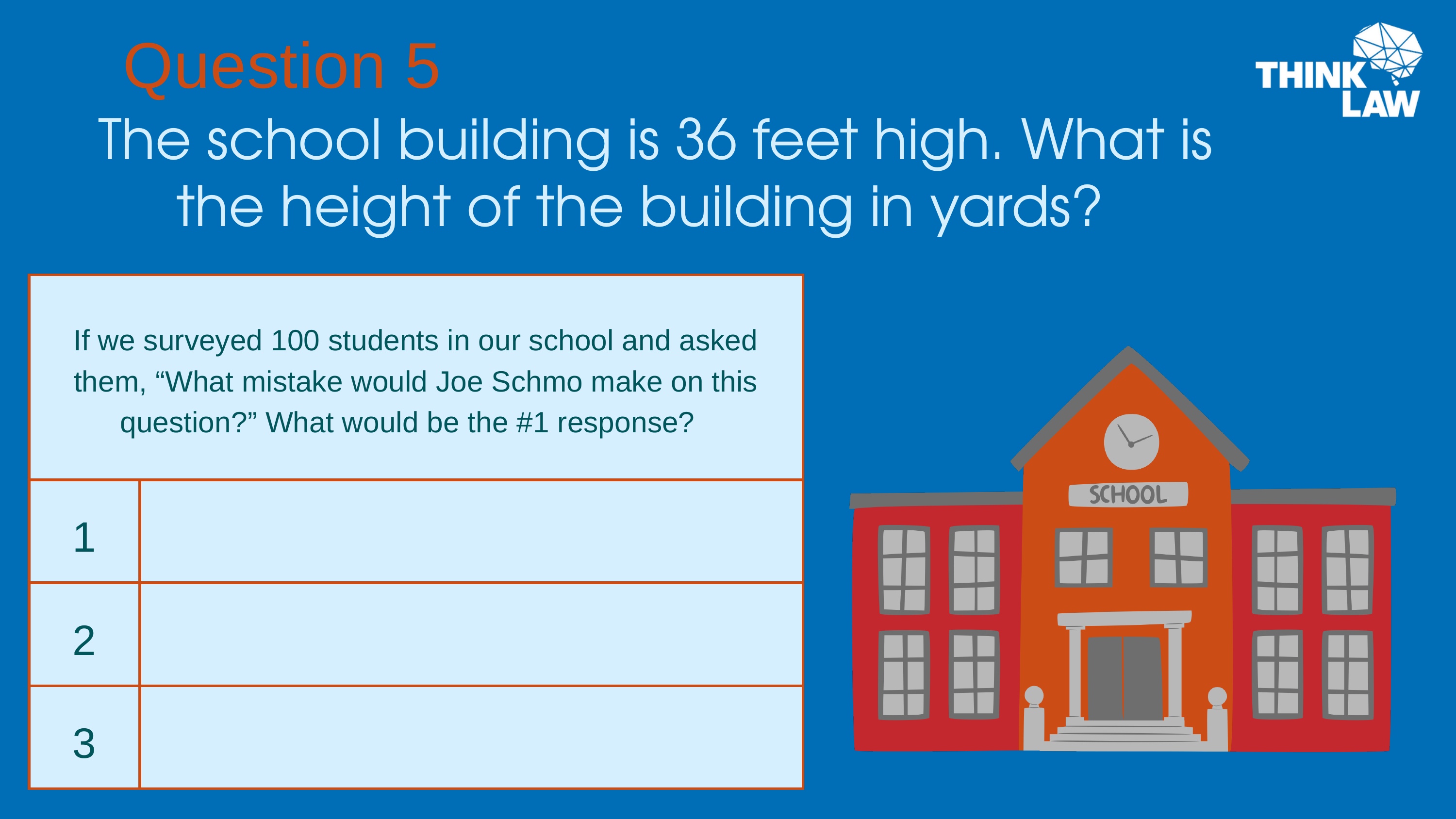

Question 5
The school building is 36 feet high. What is the height of the building in yards?
| If we surveyed 100 students in our school and asked them, “What mistake would Joe Schmo make on this question?” What would be the #1 response? | If we surveyed 100 students in our school and asked them, “What mistake would Joe Schmo make on this question?” What would be the #1 response? |
| --- | --- |
| 1 |  |
| 2 |  |
| 3 |  |